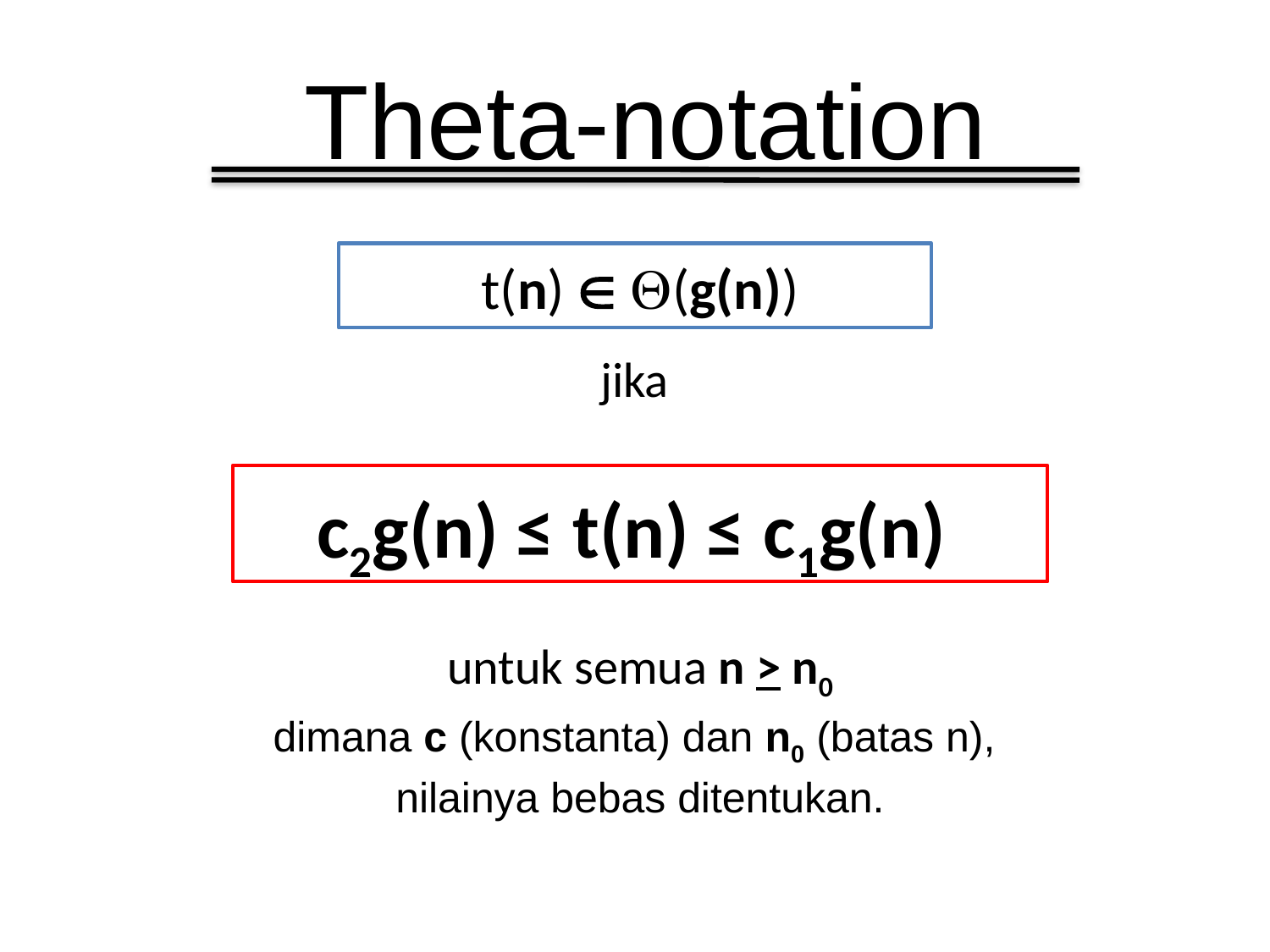

# Theta-notation

t(n) ∈ Θ(g(n))

jika

c2g(n) ≤ t(n) ≤ c1g(n)

untuk semua n > n0
dimana c (konstanta) dan n0 (batas n),
nilainya bebas ditentukan.